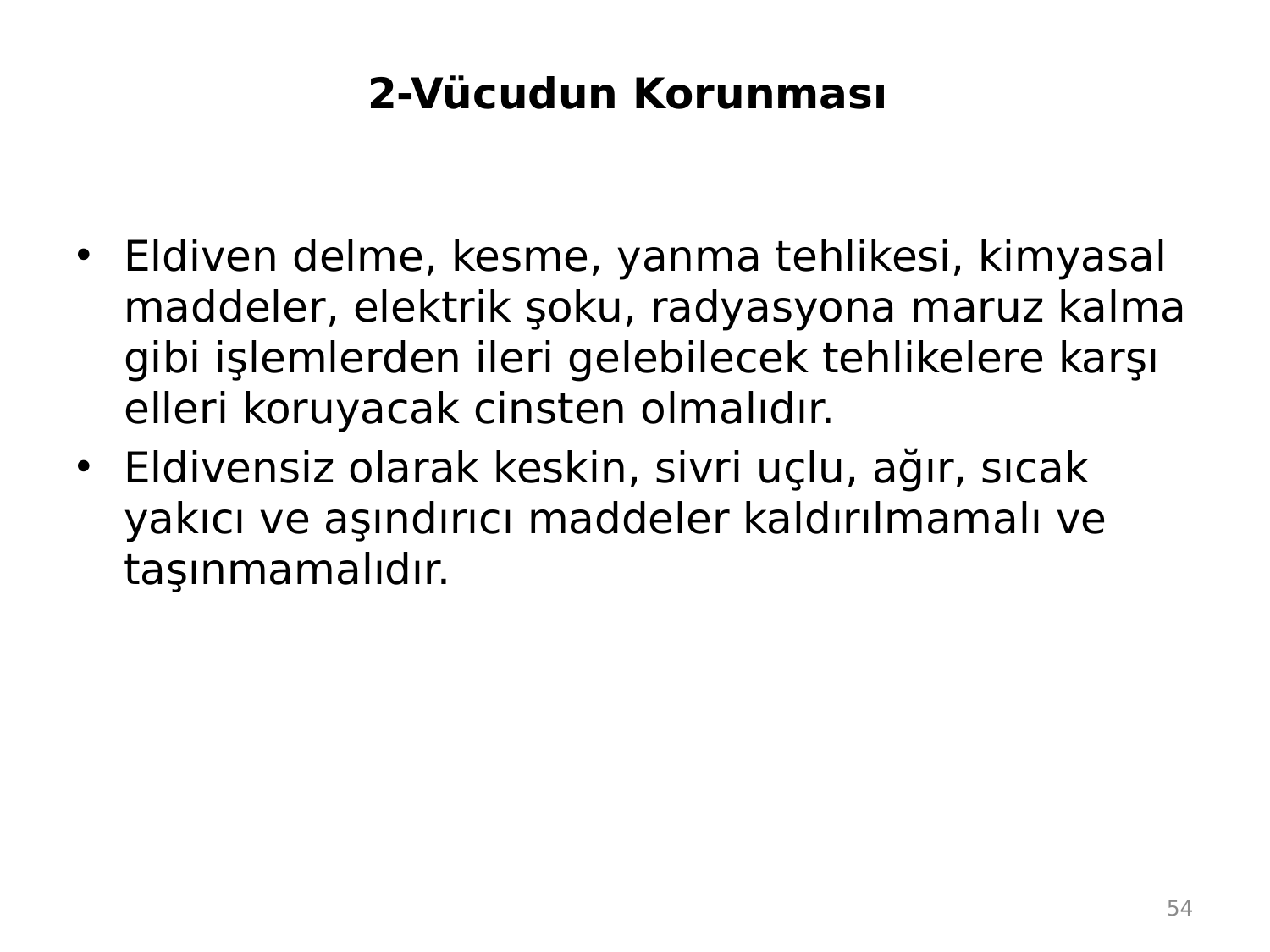

# 2-Vücudun Korunması
Eldiven delme, kesme, yanma tehlikesi, kimyasal maddeler, elektrik şoku, radyasyona maruz kalma gibi işlemlerden ileri gelebilecek tehlikelere karşı elleri koruyacak cinsten olmalıdır.
Eldivensiz olarak keskin, sivri uçlu, ağır, sıcak yakıcı ve aşındırıcı maddeler kaldırılmamalı ve taşınmamalıdır.

54